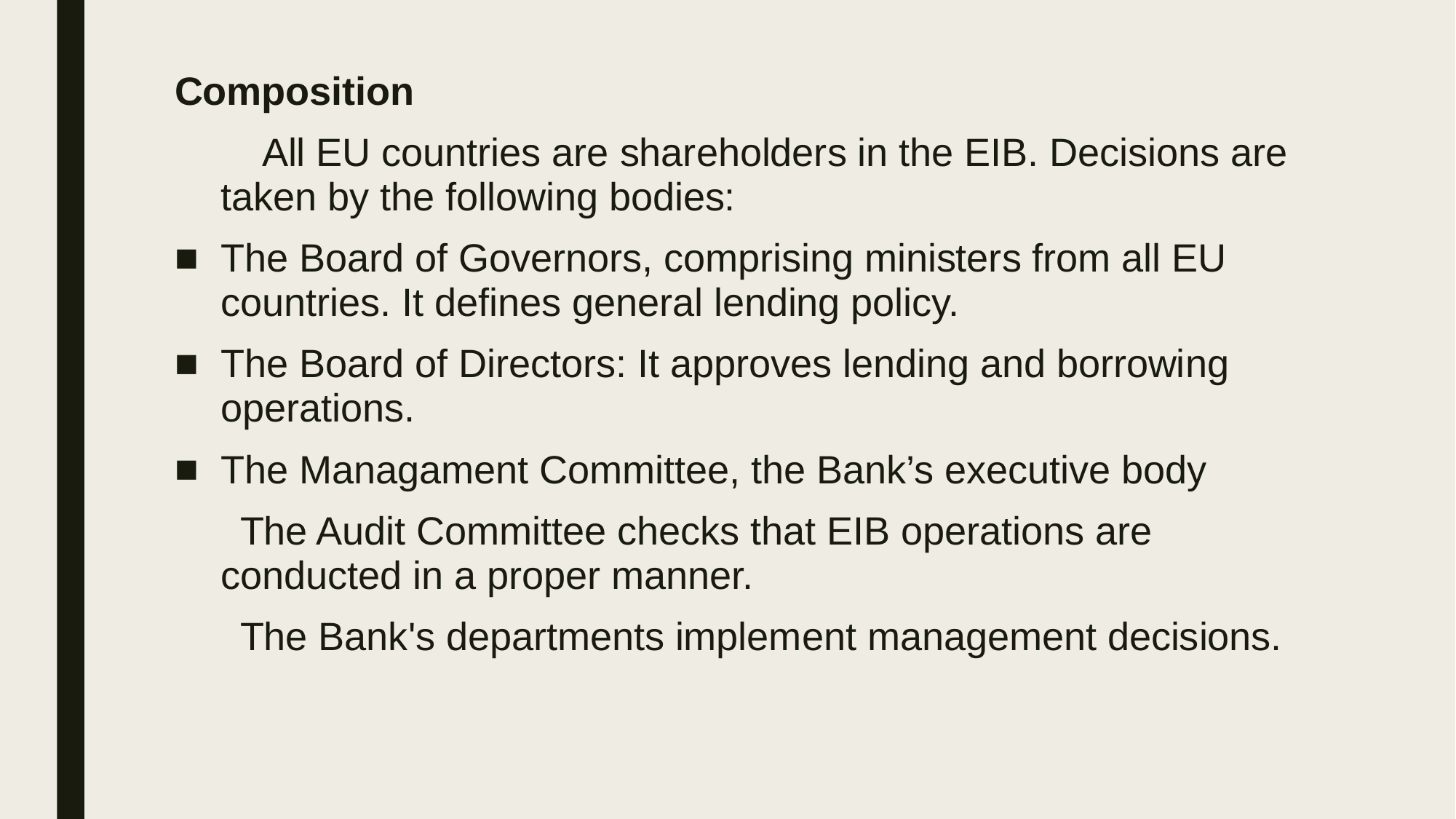

Composition
        All EU countries are shareholders in the EIB. Decisions are taken by the following bodies:
The Board of Governors, comprising ministers from all EU countries. It defines general lending policy.
The Board of Directors: It approves lending and borrowing operations.
The Managament Committee, the Bank’s executive body
      The Audit Committee checks that EIB operations are conducted in a proper manner.
      The Bank's departments implement management decisions.